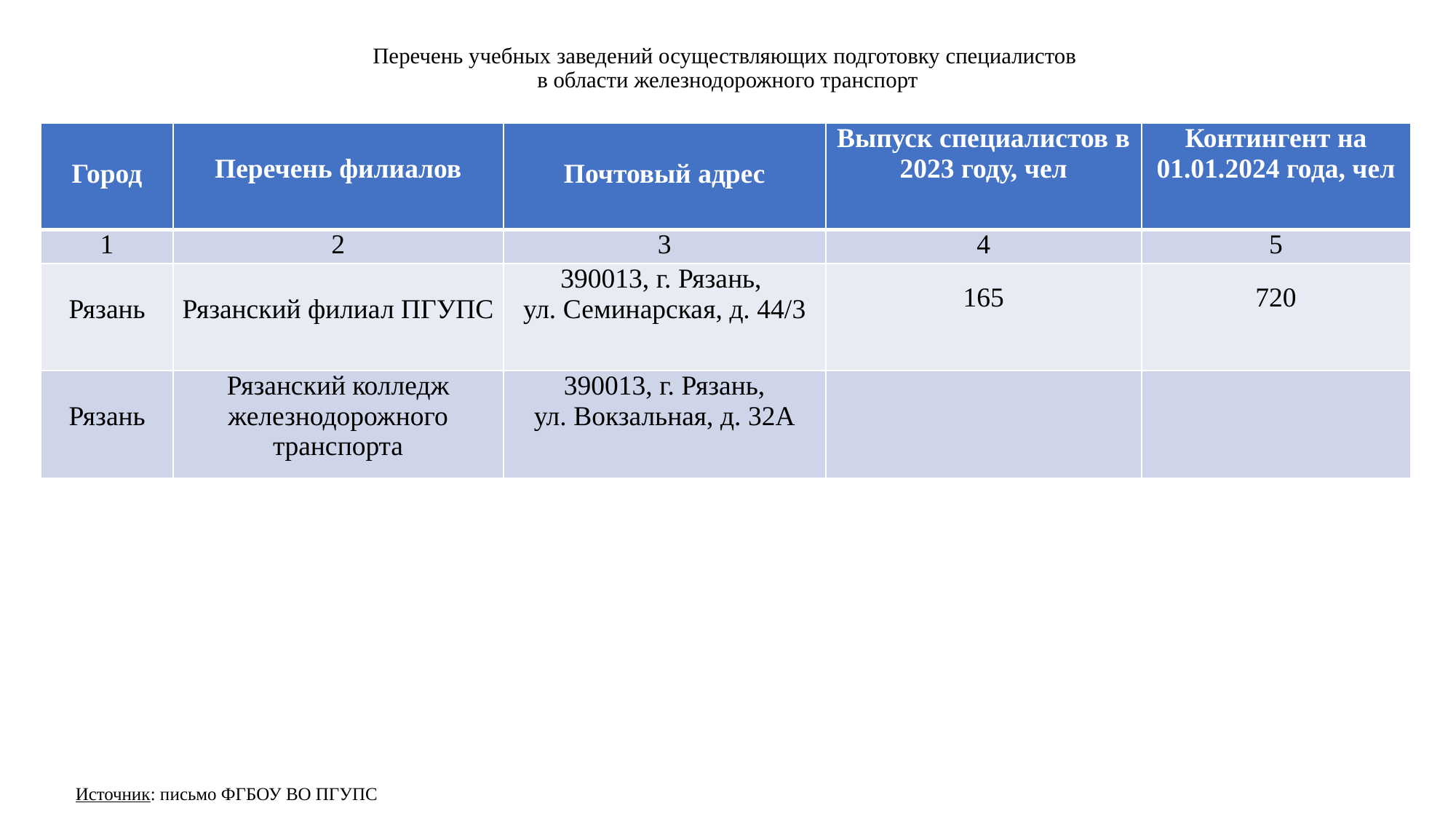

# Перечень учебных заведений осуществляющих подготовку специалистов в области железнодорожного транспорт
| Город | Перечень филиалов | Почтовый адрес | Выпуск специалистов в 2023 году, чел | Контингент на 01.01.2024 года, чел |
| --- | --- | --- | --- | --- |
| 1 | 2 | 3 | 4 | 5 |
| Рязань | Рязанский филиал ПГУПС | 390013, г. Рязань, ул. Семинарская, д. 44/3 | 165 | 720 |
| Рязань | Рязанский колледж железнодорожного транспорта | 390013, г. Рязань, ул. Вокзальная, д. 32А |  |  |
Источник: письмо ФГБОУ ВО ПГУПС